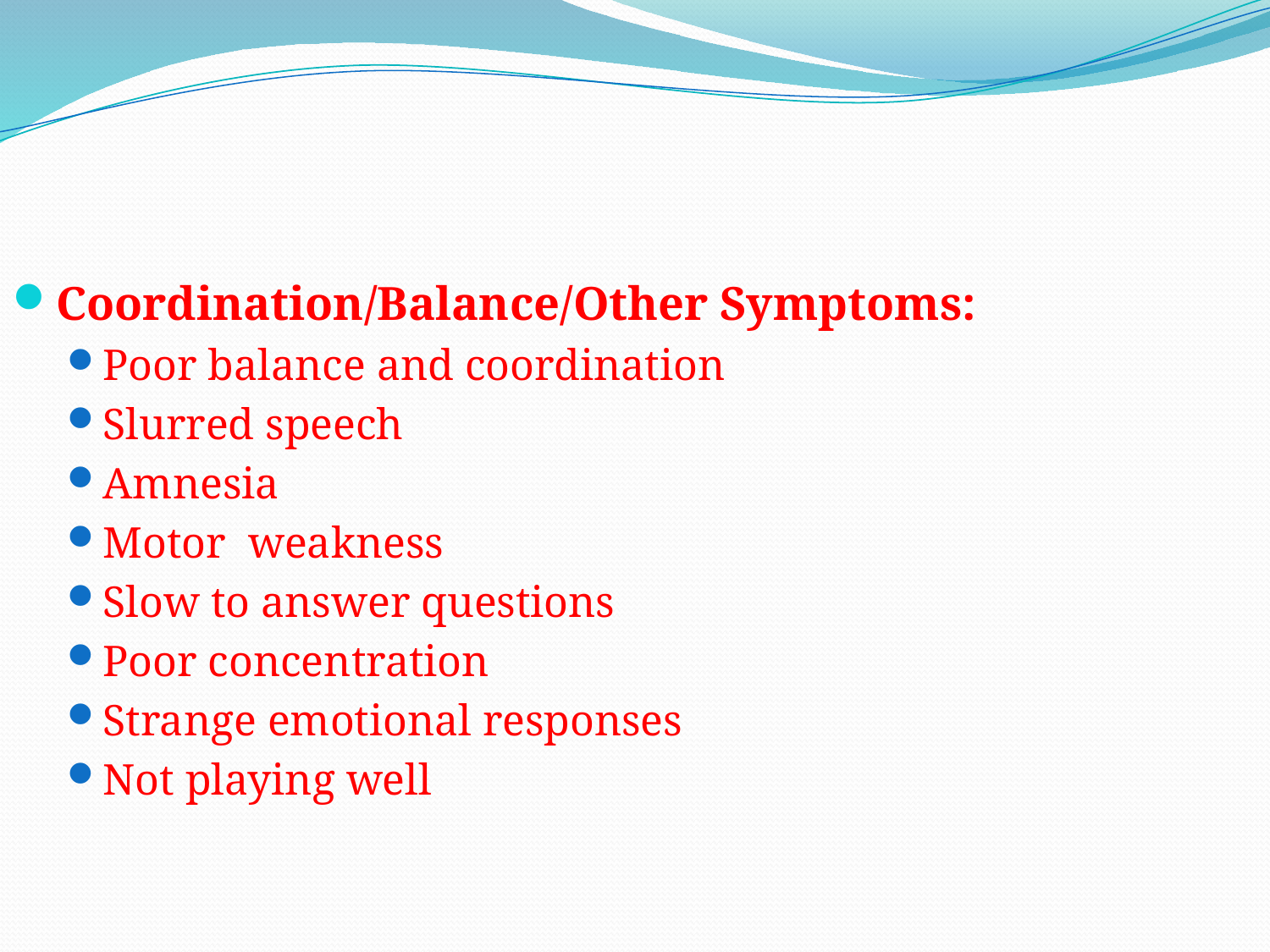

Coordination/Balance/Other Symptoms:
Poor balance and coordination
Slurred speech
Amnesia
Motor  weakness
Slow to answer questions
Poor concentration
Strange emotional responses
Not playing well